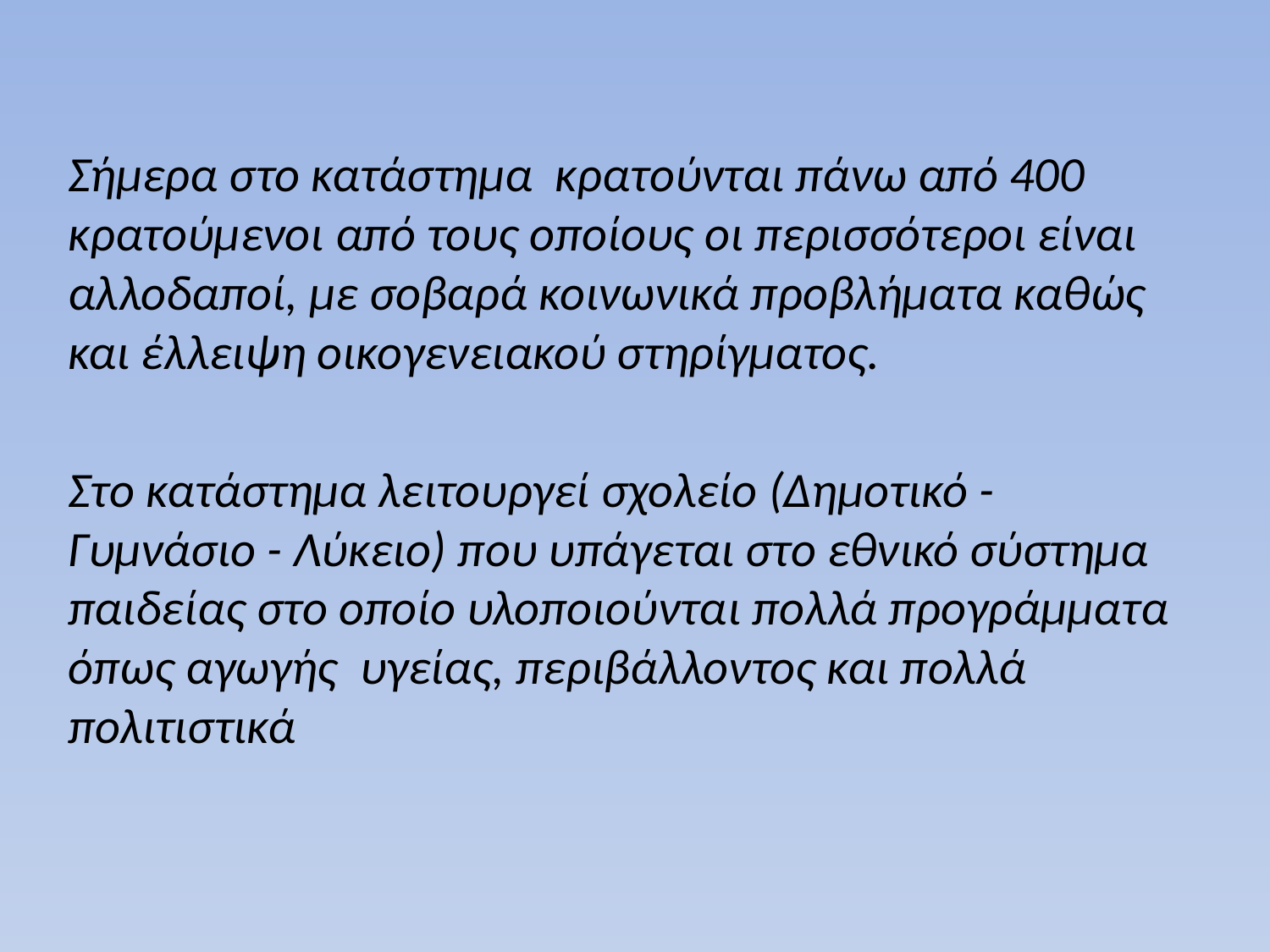

Σήμερα στο κατάστημα  κρατούνται πάνω από 400 κρατούμενοι από τους οποίους οι περισσότεροι είναι αλλοδαποί, με σοβαρά κοινωνικά προβλήματα καθώς και έλλειψη οικογενειακού στηρίγματος.

Στο κατάστημα λειτουργεί σχολείο (Δημοτικό - Γυμνάσιο - Λύκειο) που υπάγεται στο εθνικό σύστημα παιδείας στο οποίο υλοποιούνται πολλά προγράμματα όπως αγωγής  υγείας, περιβάλλοντος και πολλά πολιτιστικά